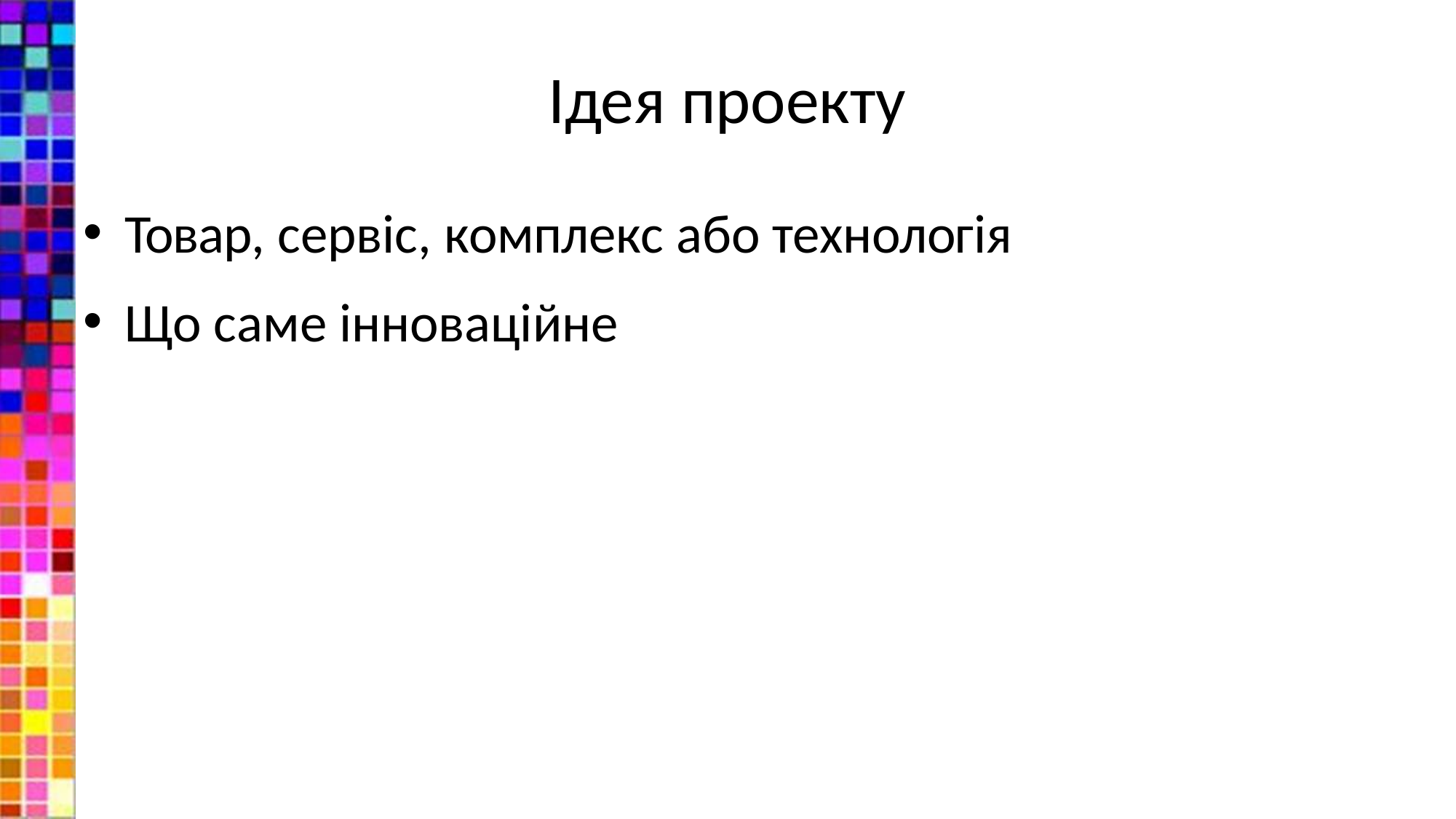

# Ідея проекту
Товар, сервіс, комплекс або технологія
Що саме інноваційне